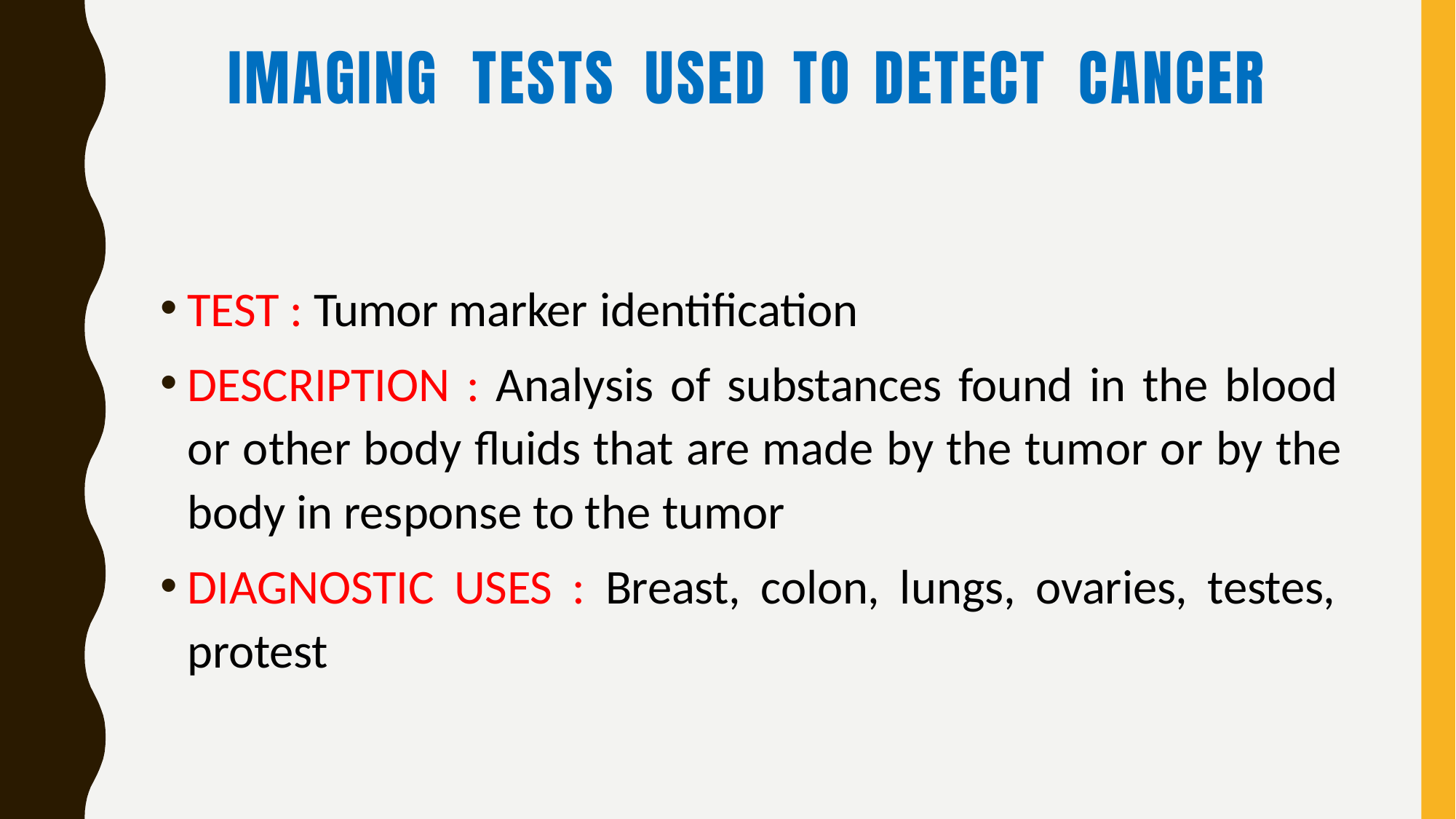

# IMAGING	TESTS	USED	TO	DETECT	CANCER
TEST : Tumor marker identiﬁcation
DESCRIPTION : Analysis of substances found in the blood  or other body ﬂuids that are made by the tumor or by the  body in response to the tumor
DIAGNOSTIC USES : Breast, colon, lungs, ovaries, testes,  protest